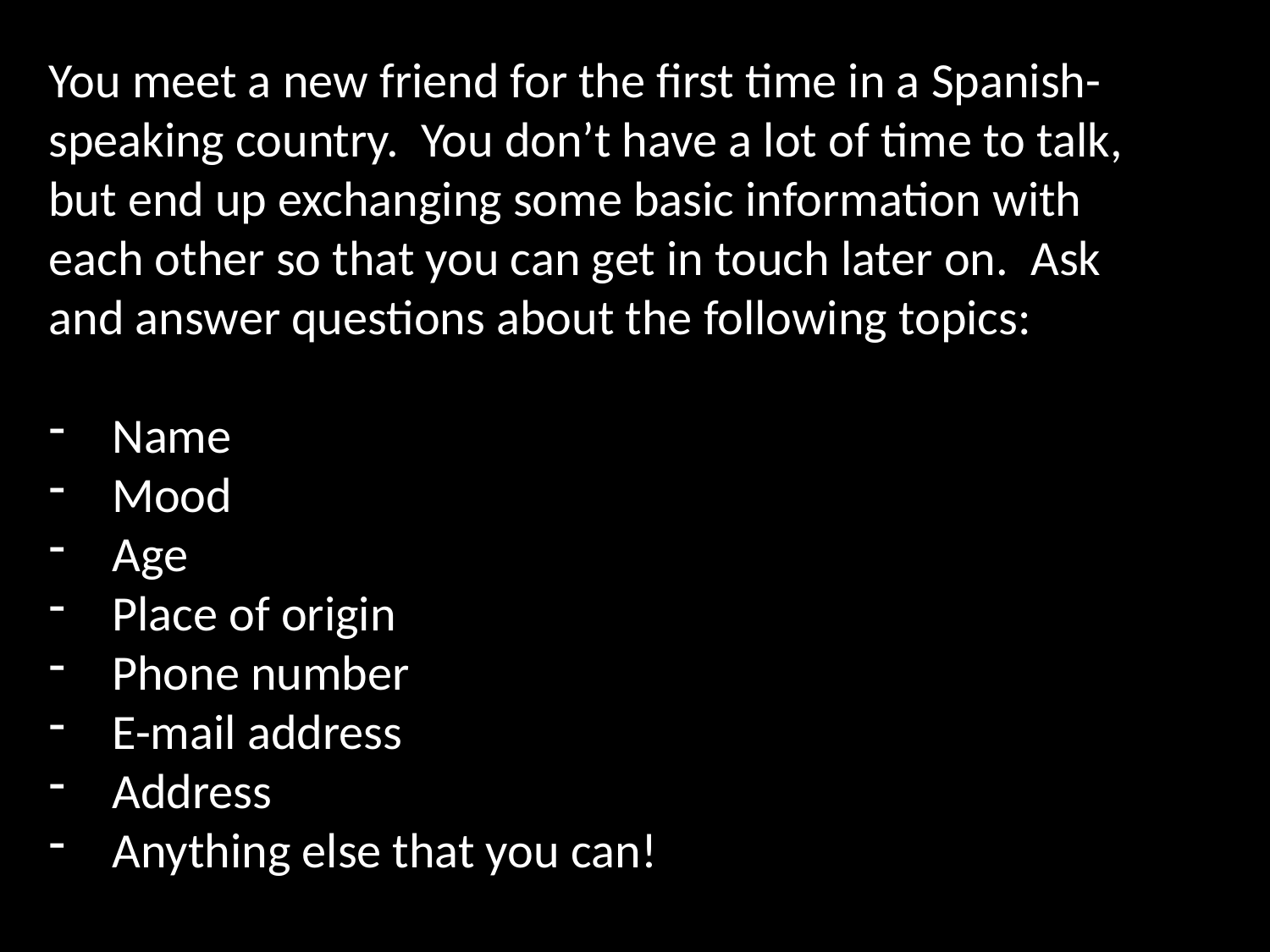

You meet a new friend for the first time in a Spanish-speaking country.  You don’t have a lot of time to talk, but end up exchanging some basic information with each other so that you can get in touch later on.  Ask and answer questions about the following topics:

Name
Mood
Age
Place of origin
Phone number
E-mail address
Address
Anything else that you can!